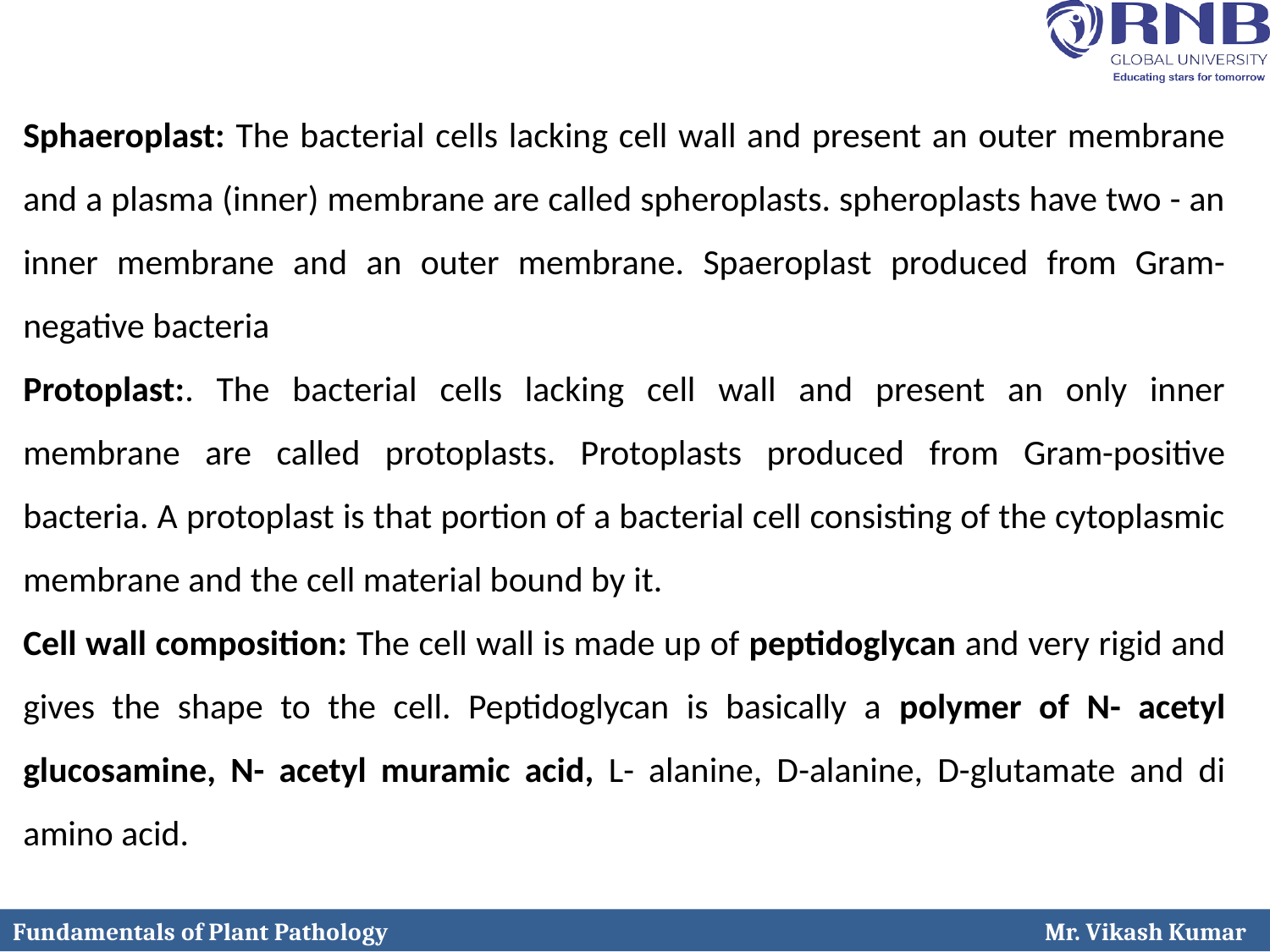

Sphaeroplast: The bacterial cells lacking cell wall and present an outer membrane and a plasma (inner) membrane are called spheroplasts. spheroplasts have two - an inner membrane and an outer membrane. Spaeroplast produced from Gram-negative bacteria
Protoplast:. The bacterial cells lacking cell wall and present an only inner membrane are called protoplasts. Protoplasts produced from Gram-positive bacteria. A protoplast is that portion of a bacterial cell consisting of the cytoplasmic membrane and the cell material bound by it.
Cell wall composition: The cell wall is made up of peptidoglycan and very rigid and gives the shape to the cell. Peptidoglycan is basically a polymer of N- acetyl glucosamine, N- acetyl muramic acid, L- alanine, D-alanine, D-glutamate and di amino acid.